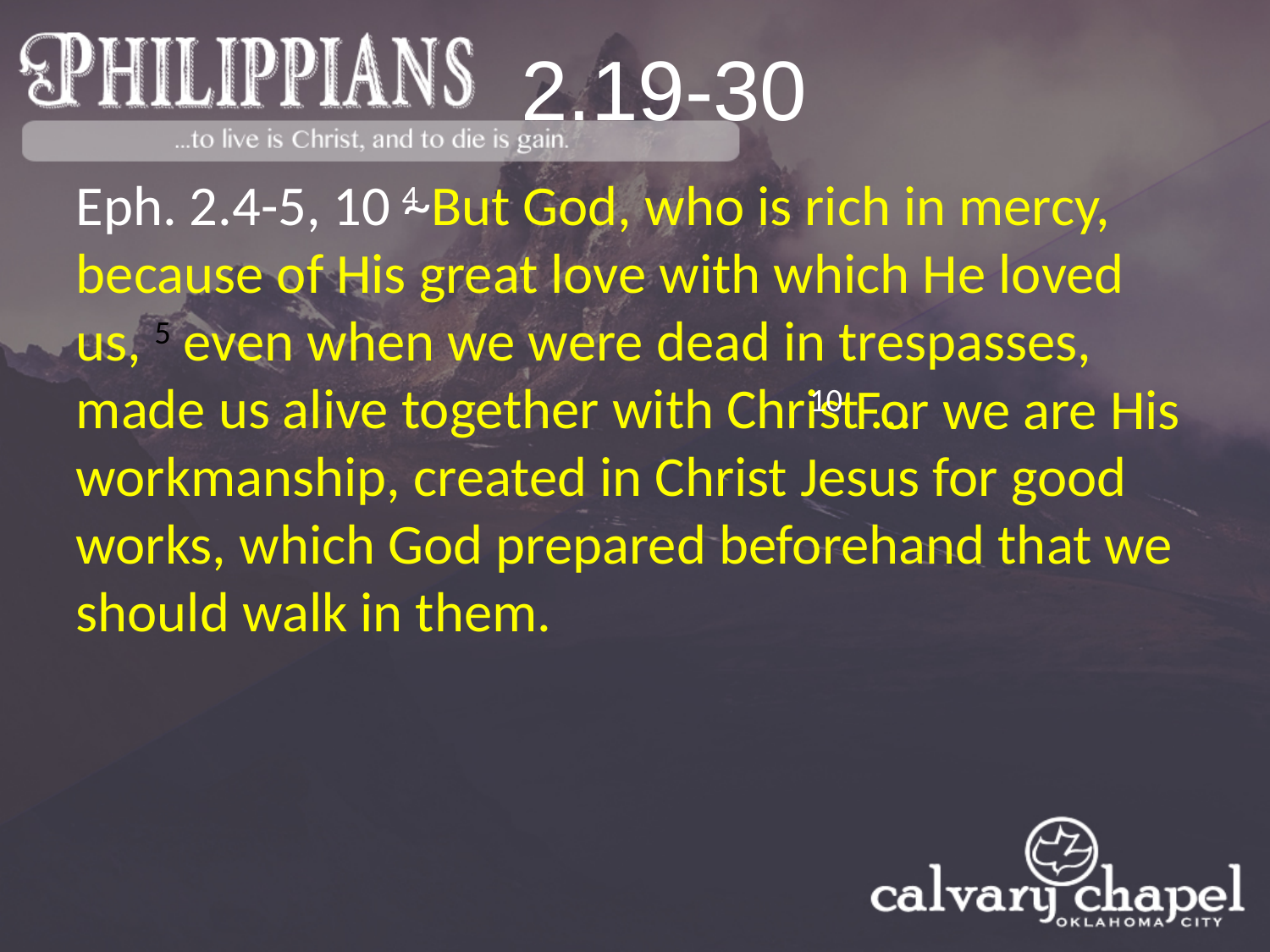

2.19-30
Eph. 2.4-5, 10 ~
                                            4 But God, who is rich in mercy, because of His great love with which He loved us, 5 even when we were dead in trespasses, made us alive together with Christ …
                                                                                                   10 For we are His workmanship, created in Christ Jesus for good works, which God prepared beforehand that we should walk in them.